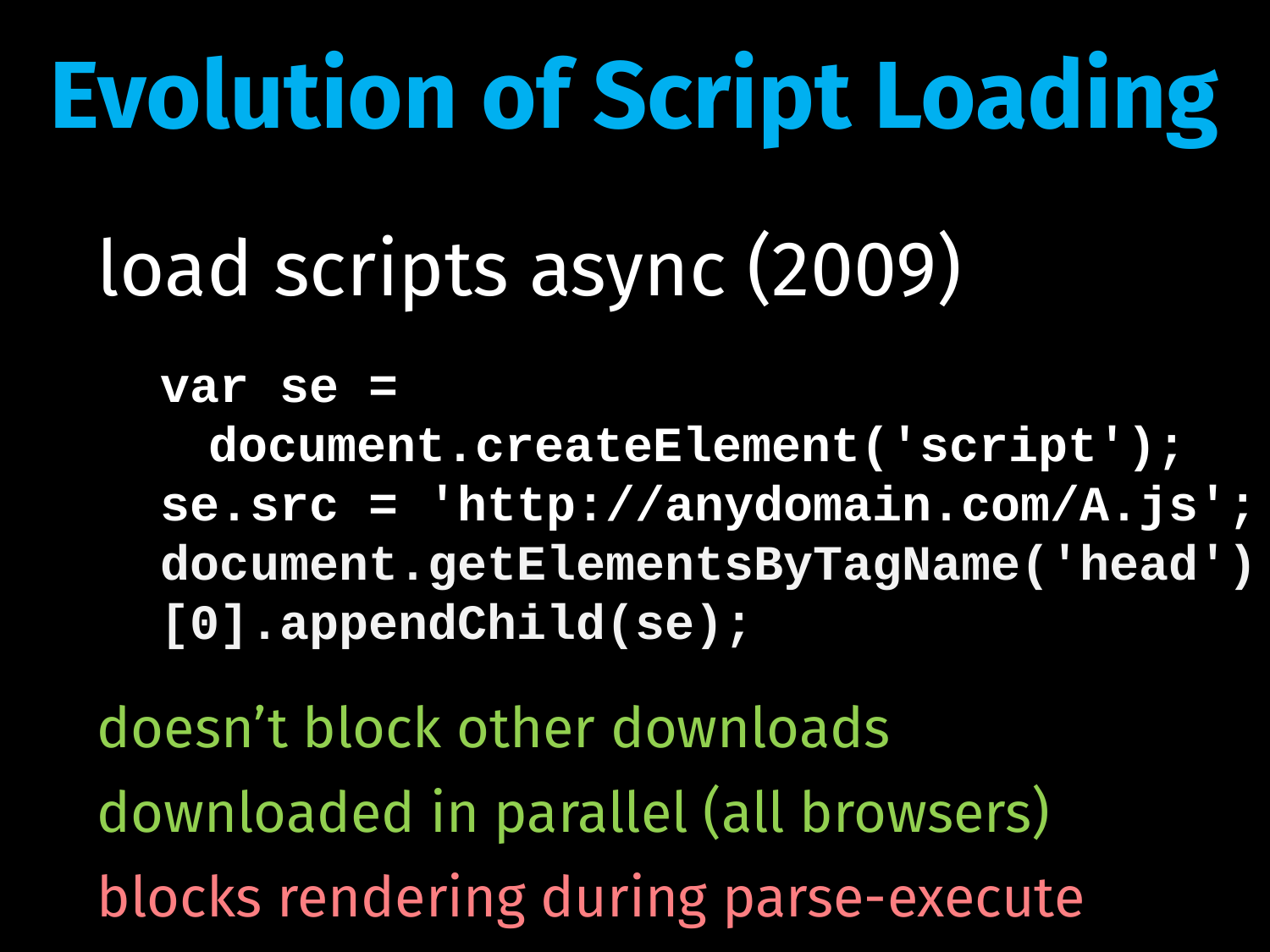

# Evolution of Script Loading
load scripts async (2009)
var se = document.createElement('script');
se.src = 'http://anydomain.com/A.js';
document.getElementsByTagName('head')
[0].appendChild(se);
doesn’t block other downloads
downloaded in parallel (all browsers)
blocks rendering during parse-execute